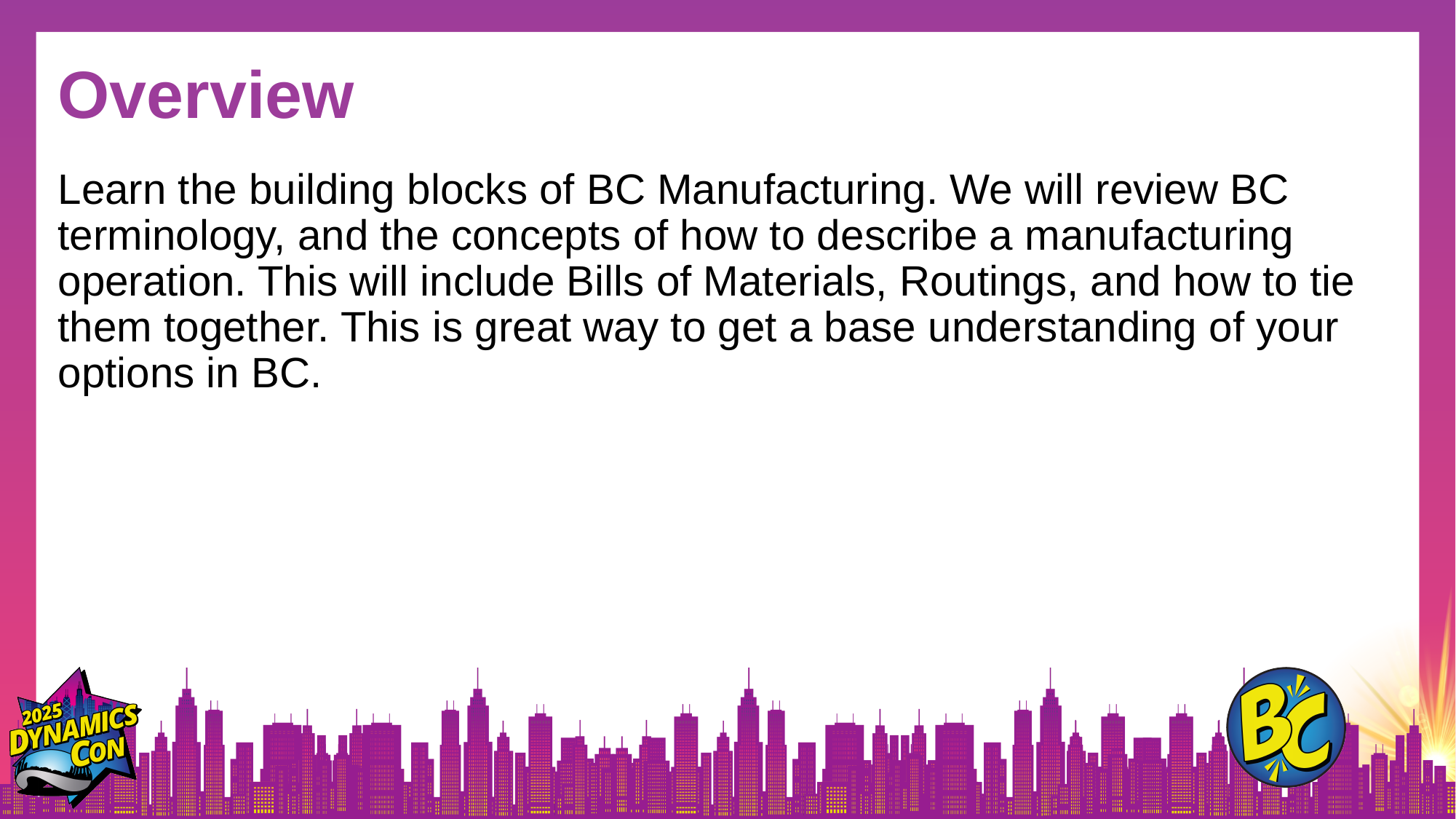

# Overview
Learn the building blocks of BC Manufacturing. We will review BC terminology, and the concepts of how to describe a manufacturing operation. This will include Bills of Materials, Routings, and how to tie them together. This is great way to get a base understanding of your options in BC.